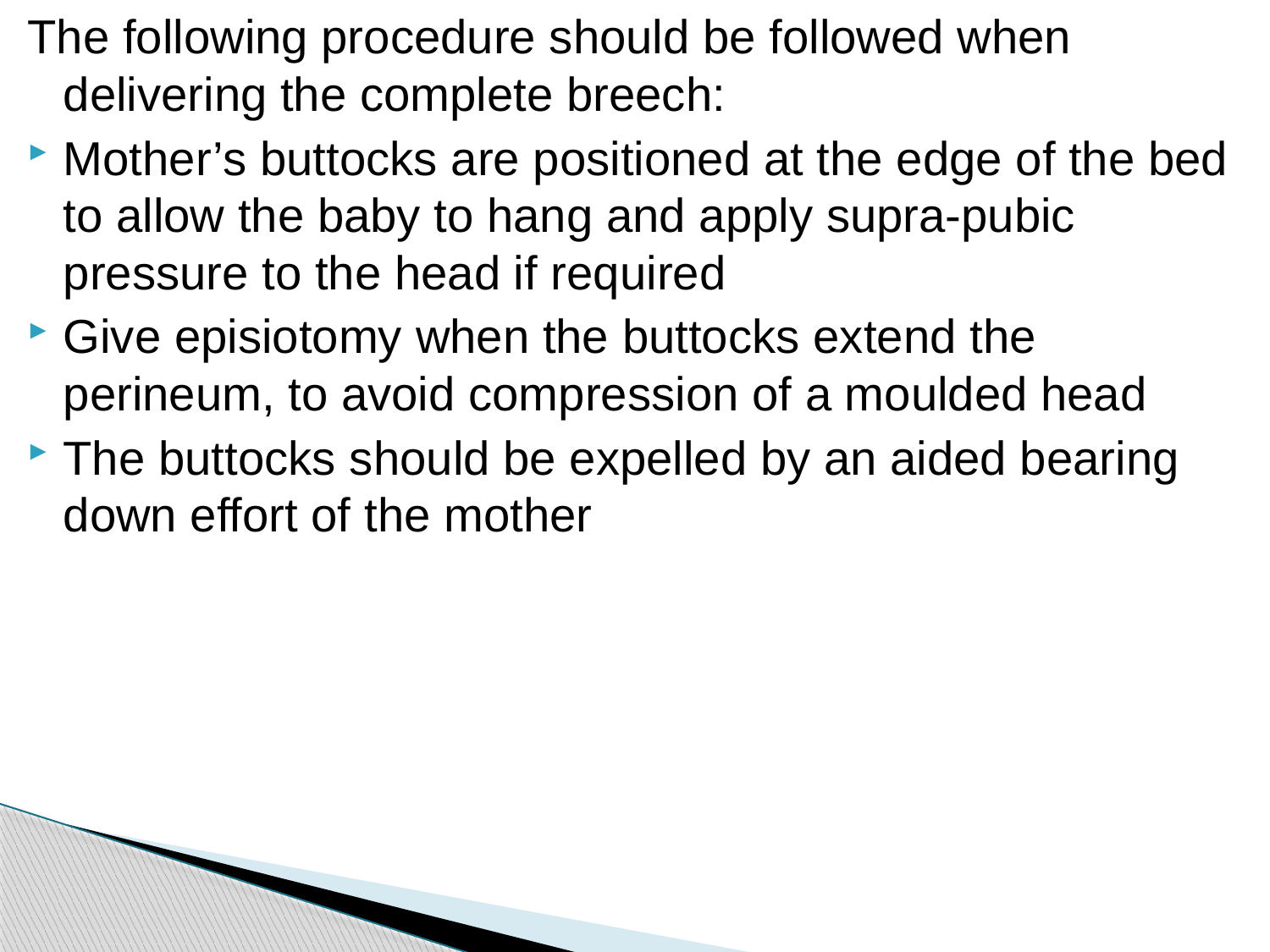

The following procedure should be followed when delivering the complete breech:
Mother’s buttocks are positioned at the edge of the bed to allow the baby to hang and apply supra-pubic pressure to the head if required
Give episiotomy when the buttocks extend the perineum, to avoid compression of a moulded head
The buttocks should be expelled by an aided bearing down effort of the mother